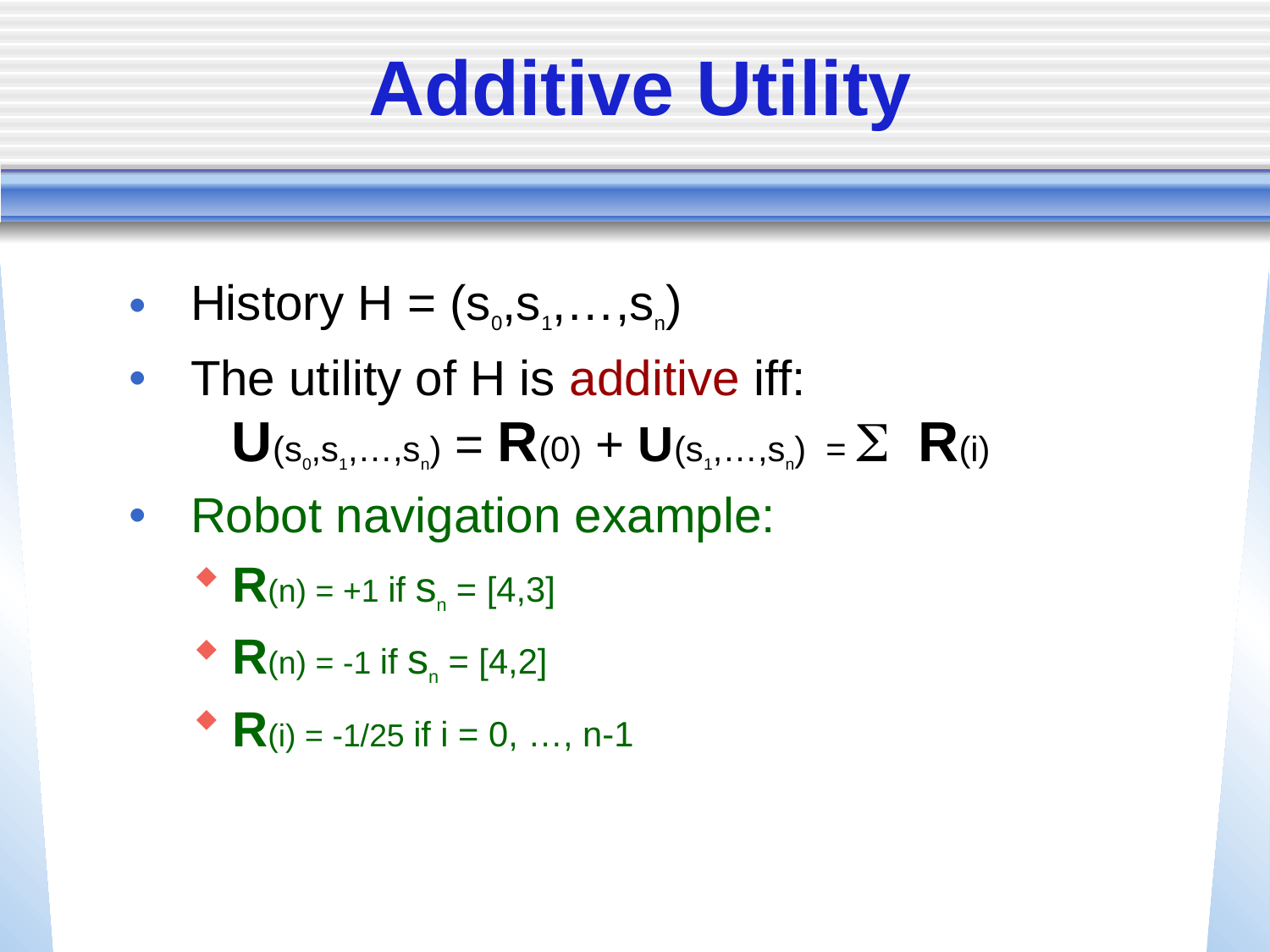

# Additive Utility
 History H = (s0,s1,…,sn)
 The utility of H is additive iff:
    U(s0,s1,…,sn) = R(0) + U(s1,…,sn)  = Σ R(i)
 Robot navigation example:
R(n) = +1 if sn = [4,3]
R(n) = -1 if sn = [4,2]
R(i) = -1/25 if i = 0, …, n-1